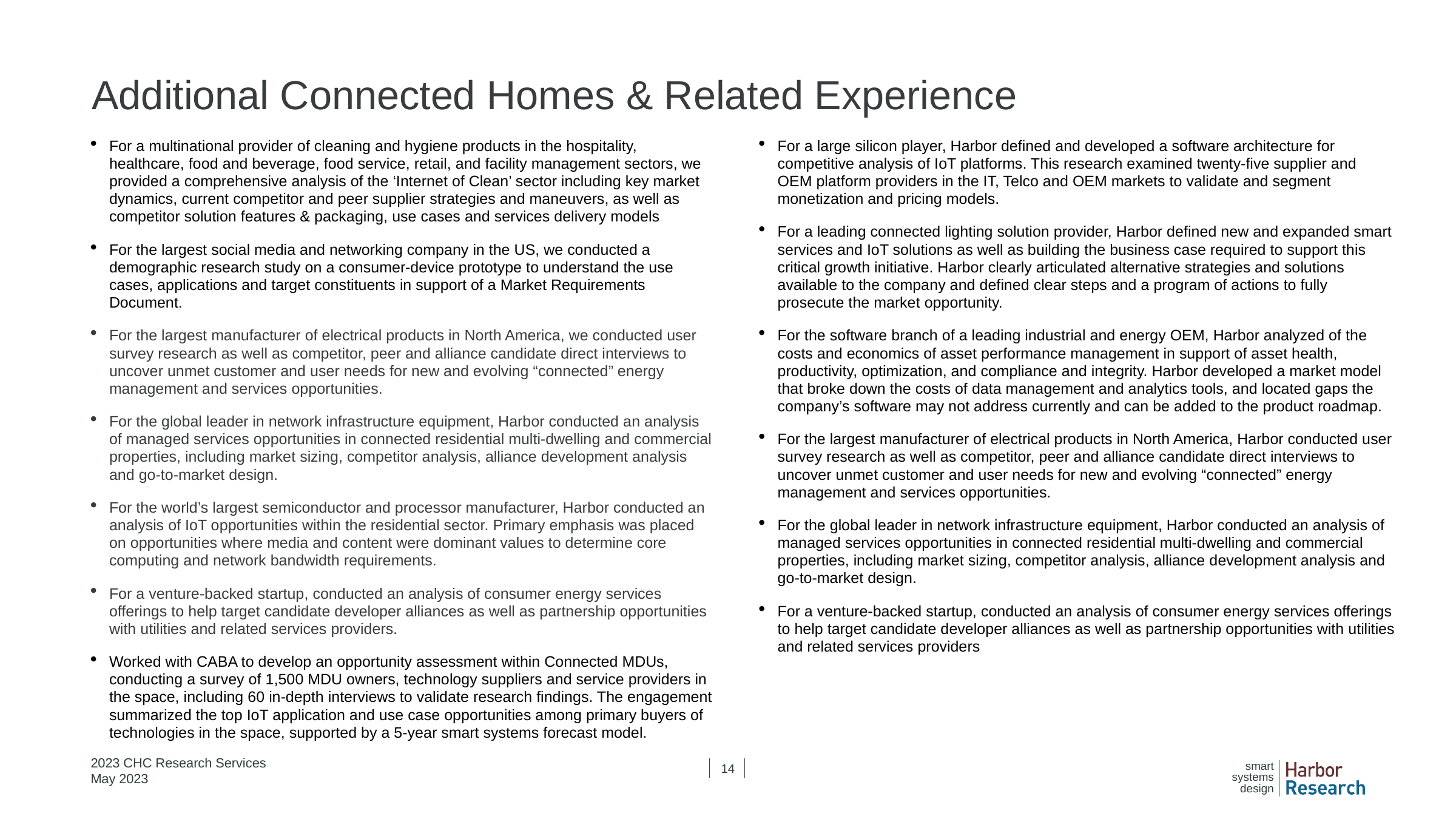

# Additional Connected Homes & Related Experience
For a multinational provider of cleaning and hygiene products in the hospitality, healthcare, food and beverage, food service, retail, and facility management sectors, we provided a comprehensive analysis of the ‘Internet of Clean’ sector including key market dynamics, current competitor and peer supplier strategies and maneuvers, as well as competitor solution features & packaging, use cases and services delivery models
For the largest social media and networking company in the US, we conducted a demographic research study on a consumer-device prototype to understand the use cases, applications and target constituents in support of a Market Requirements Document.
For the largest manufacturer of electrical products in North America, we conducted user survey research as well as competitor, peer and alliance candidate direct interviews to uncover unmet customer and user needs for new and evolving “connected” energy management and services opportunities.
For the global leader in network infrastructure equipment, Harbor conducted an analysis of managed services opportunities in connected residential multi-dwelling and commercial properties, including market sizing, competitor analysis, alliance development analysis and go-to-market design.
For the world’s largest semiconductor and processor manufacturer, Harbor conducted an analysis of IoT opportunities within the residential sector. Primary emphasis was placed on opportunities where media and content were dominant values to determine core computing and network bandwidth requirements.
For a venture-backed startup, conducted an analysis of consumer energy services offerings to help target candidate developer alliances as well as partnership opportunities with utilities and related services providers.
Worked with CABA to develop an opportunity assessment within Connected MDUs, conducting a survey of 1,500 MDU owners, technology suppliers and service providers in the space, including 60 in-depth interviews to validate research findings. The engagement summarized the top IoT application and use case opportunities among primary buyers of technologies in the space, supported by a 5-year smart systems forecast model.
For a large silicon player, Harbor defined and developed a software architecture for competitive analysis of IoT platforms. This research examined twenty-five supplier and OEM platform providers in the IT, Telco and OEM markets to validate and segment monetization and pricing models.
For a leading connected lighting solution provider, Harbor defined new and expanded smart services and IoT solutions as well as building the business case required to support this critical growth initiative. Harbor clearly articulated alternative strategies and solutions available to the company and defined clear steps and a program of actions to fully prosecute the market opportunity.
For the software branch of a leading industrial and energy OEM, Harbor analyzed of the costs and economics of asset performance management in support of asset health, productivity, optimization, and compliance and integrity. Harbor developed a market model that broke down the costs of data management and analytics tools, and located gaps the company’s software may not address currently and can be added to the product roadmap.
For the largest manufacturer of electrical products in North America, Harbor conducted user survey research as well as competitor, peer and alliance candidate direct interviews to uncover unmet customer and user needs for new and evolving “connected” energy management and services opportunities.
For the global leader in network infrastructure equipment, Harbor conducted an analysis of managed services opportunities in connected residential multi-dwelling and commercial properties, including market sizing, competitor analysis, alliance development analysis and go-to-market design.
For a venture-backed startup, conducted an analysis of consumer energy services offerings to help target candidate developer alliances as well as partnership opportunities with utilities and related services providers